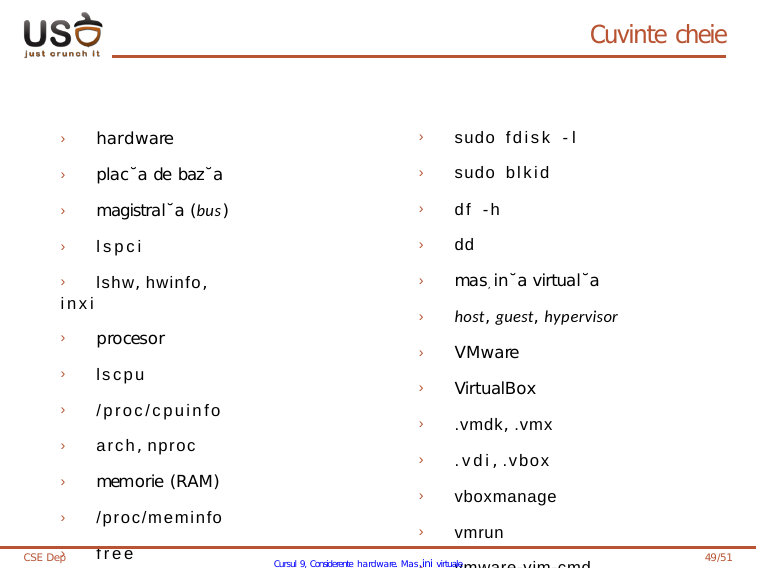

# Cuvinte cheie

›  sudo  fdisk  -l
›  sudo  blkid
›  df  -h
›  dd
›  mas, in˘a virtual˘a
›  host, guest, hypervisor
›  VMware
›  VirtualBox
›  .vmdk, .vmx
›  .vdi, .vbox
›  vboxmanage
›  vmrun
›  vmware-vim-cmd
›  NAT, host-only, bridged
›  hardware
›  plac˘a de baz˘a
›  magistral˘a (bus)
›  lspci
›  lshw, hwinfo, inxi
›  procesor
›  lscpu
›  /proc/cpuinfo
›  arch, nproc
›  memorie (RAM)
›  /proc/meminfo
›  free
›  hard disk
›  lsblk

CSE Dep
Cursul 9, Considerente hardware. Mas,ini virtuale
49/51